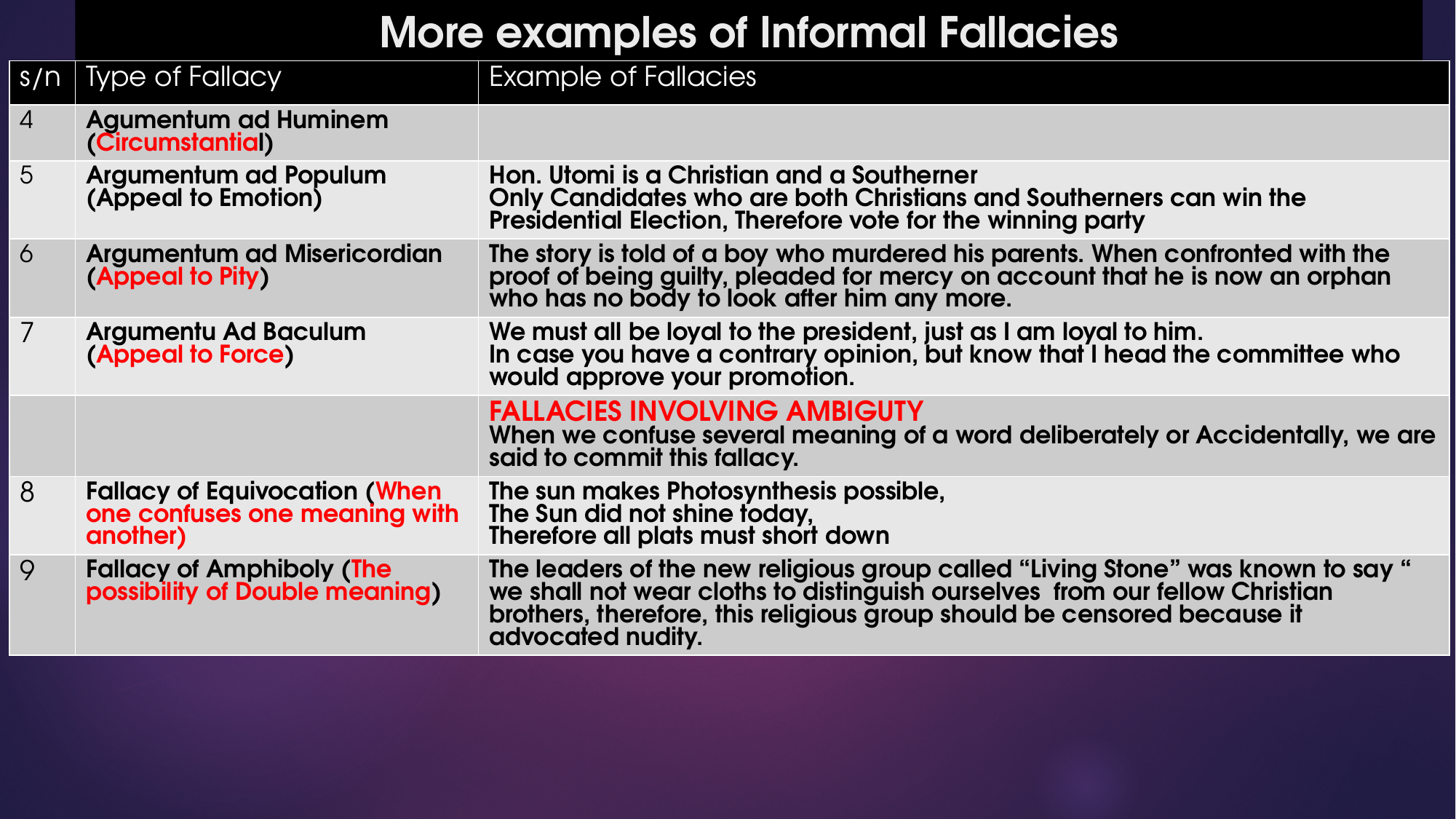

# More examples of Informal Fallacies
| s/n | Type of Fallacy | Example of Fallacies |
| --- | --- | --- |
| 4 | Agumentum ad Huminem (Circumstantial) |  |
| 5 | Argumentum ad Populum (Appeal to Emotion) | Hon. Utomi is a Christian and a Southerner Only Candidates who are both Christians and Southerners can win the Presidential Election, Therefore vote for the winning party |
| 6 | Argumentum ad Misericordian (Appeal to Pity) | The story is told of a boy who murdered his parents. When confronted with the proof of being guilty, pleaded for mercy on account that he is now an orphan who has no body to look after him any more. |
| 7 | Argumentu Ad Baculum (Appeal to Force) | We must all be loyal to the president, just as I am loyal to him. In case you have a contrary opinion, but know that I head the committee who would approve your promotion. |
|  |  | FALLACIES INVOLVING AMBIGUTY When we confuse several meaning of a word deliberately or Accidentally, we are said to commit this fallacy. |
| 8 | Fallacy of Equivocation (When one confuses one meaning with another) | The sun makes Photosynthesis possible, The Sun did not shine today, Therefore all plats must short down |
| 9 | Fallacy of Amphiboly (The possibility of Double meaning) | The leaders of the new religious group called “Living Stone” was known to say “ we shall not wear cloths to distinguish ourselves from our fellow Christian brothers, therefore, this religious group should be censored because it advocated nudity. |